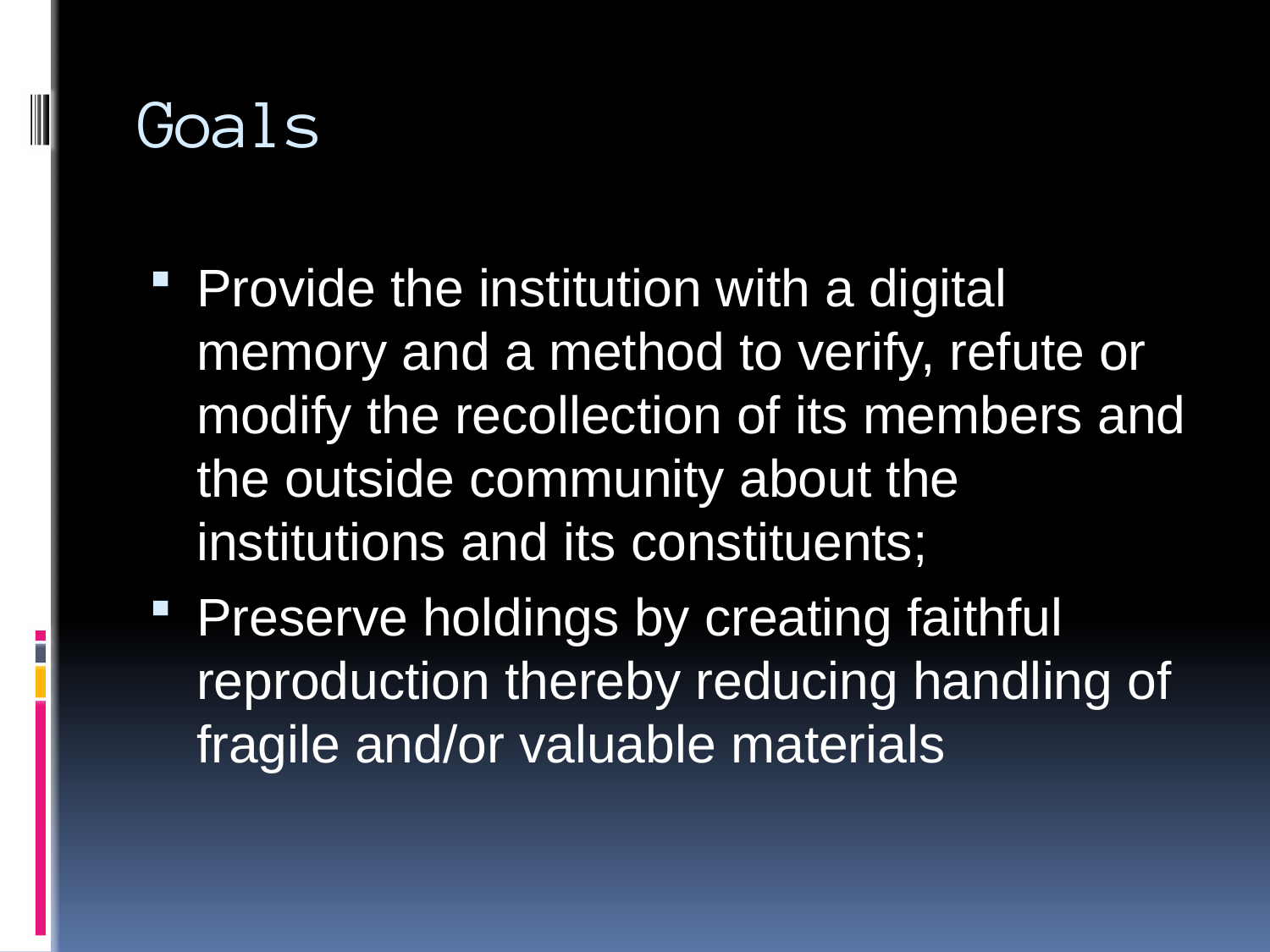

# Goals
Provide the institution with a digital memory and a method to verify, refute or modify the recollection of its members and the outside community about the institutions and its constituents;
Preserve holdings by creating faithful reproduction thereby reducing handling of fragile and/or valuable materials